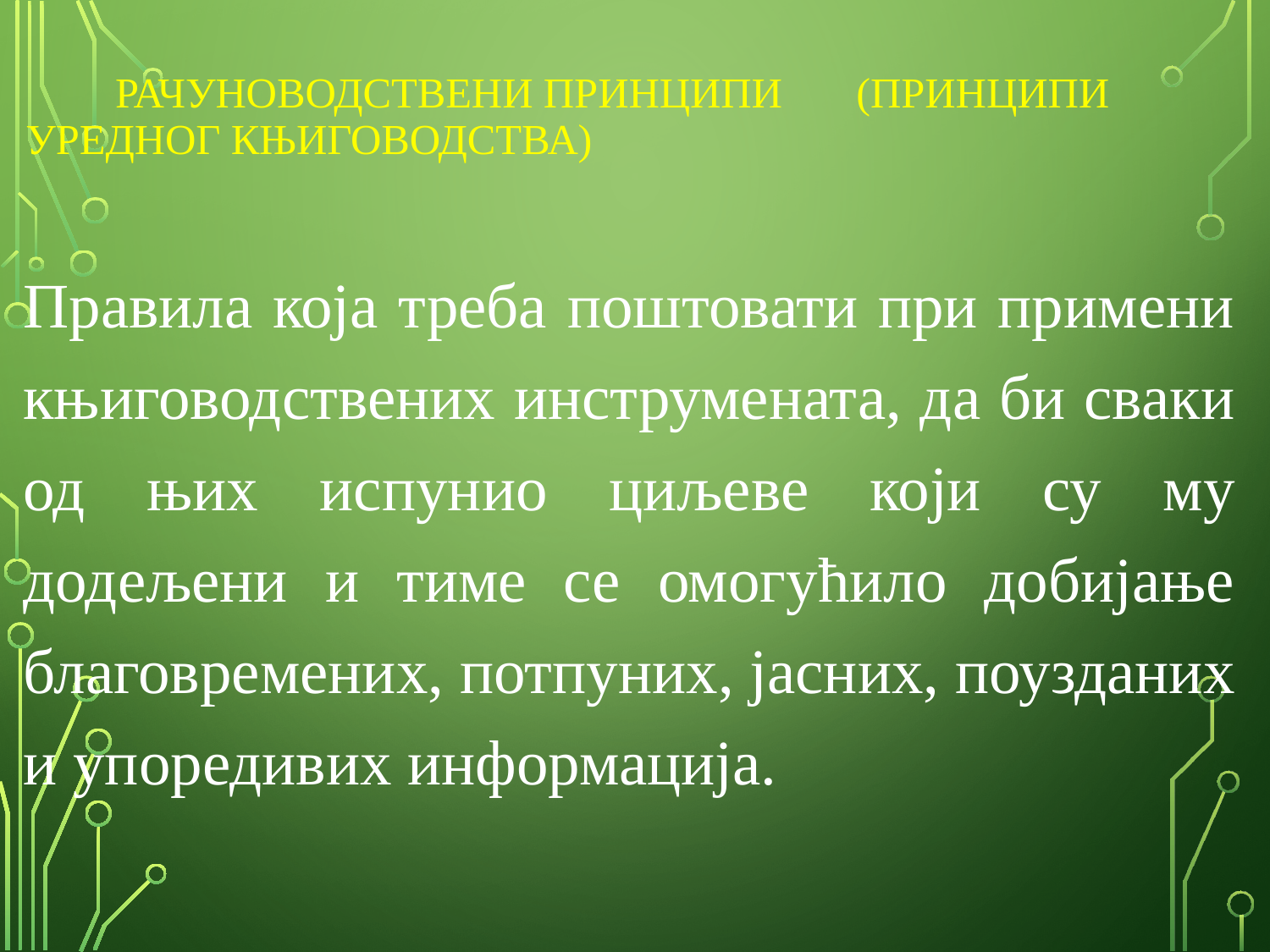

# Рачуноводствени принципи       (принципи уредноГ књиговодства)
Правила која треба поштовати при примени књиговодствених инструмената, да би сваки од њих испунио циљеве који су му додељени и тиме се омогућило добијање благовремених, потпуних, јасних, поузданих и упоредивих информација.